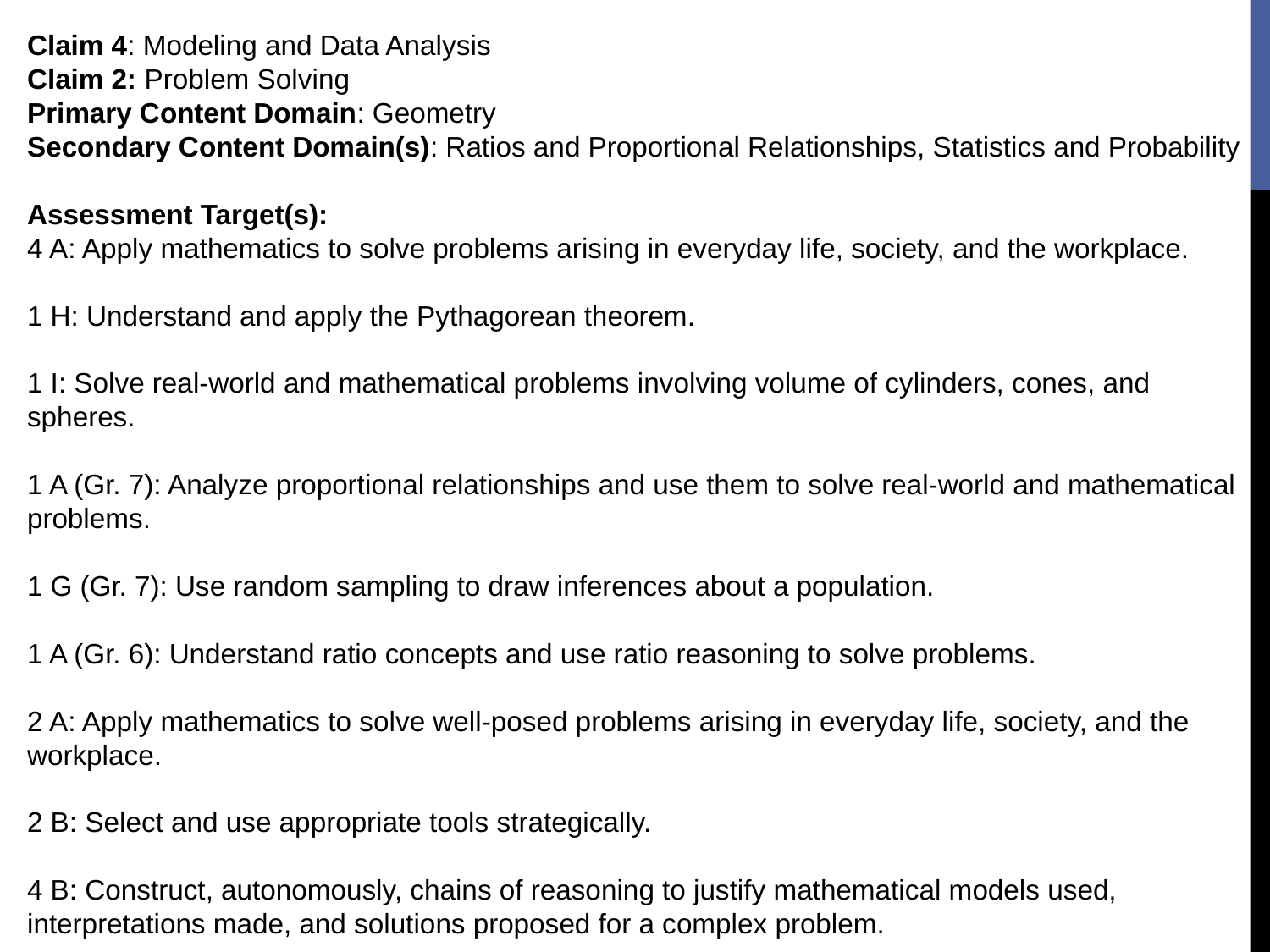

Claim 4: Modeling and Data Analysis
Claim 2: Problem Solving
Primary Content Domain: Geometry
Secondary Content Domain(s): Ratios and Proportional Relationships, Statistics and Probability

Assessment Target(s):
4 A: Apply mathematics to solve problems arising in everyday life, society, and the workplace.

1 H: Understand and apply the Pythagorean theorem.

1 I: Solve real-world and mathematical problems involving volume of cylinders, cones, and spheres.

1 A (Gr. 7): Analyze proportional relationships and use them to solve real-world and mathematical problems.

1 G (Gr. 7): Use random sampling to draw inferences about a population.

1 A (Gr. 6): Understand ratio concepts and use ratio reasoning to solve problems.

2 A: Apply mathematics to solve well-posed problems arising in everyday life, society, and the workplace.

2 B: Select and use appropriate tools strategically.

4 B: Construct, autonomously, chains of reasoning to justify mathematical models used, interpretations made, and solutions proposed for a complex problem.